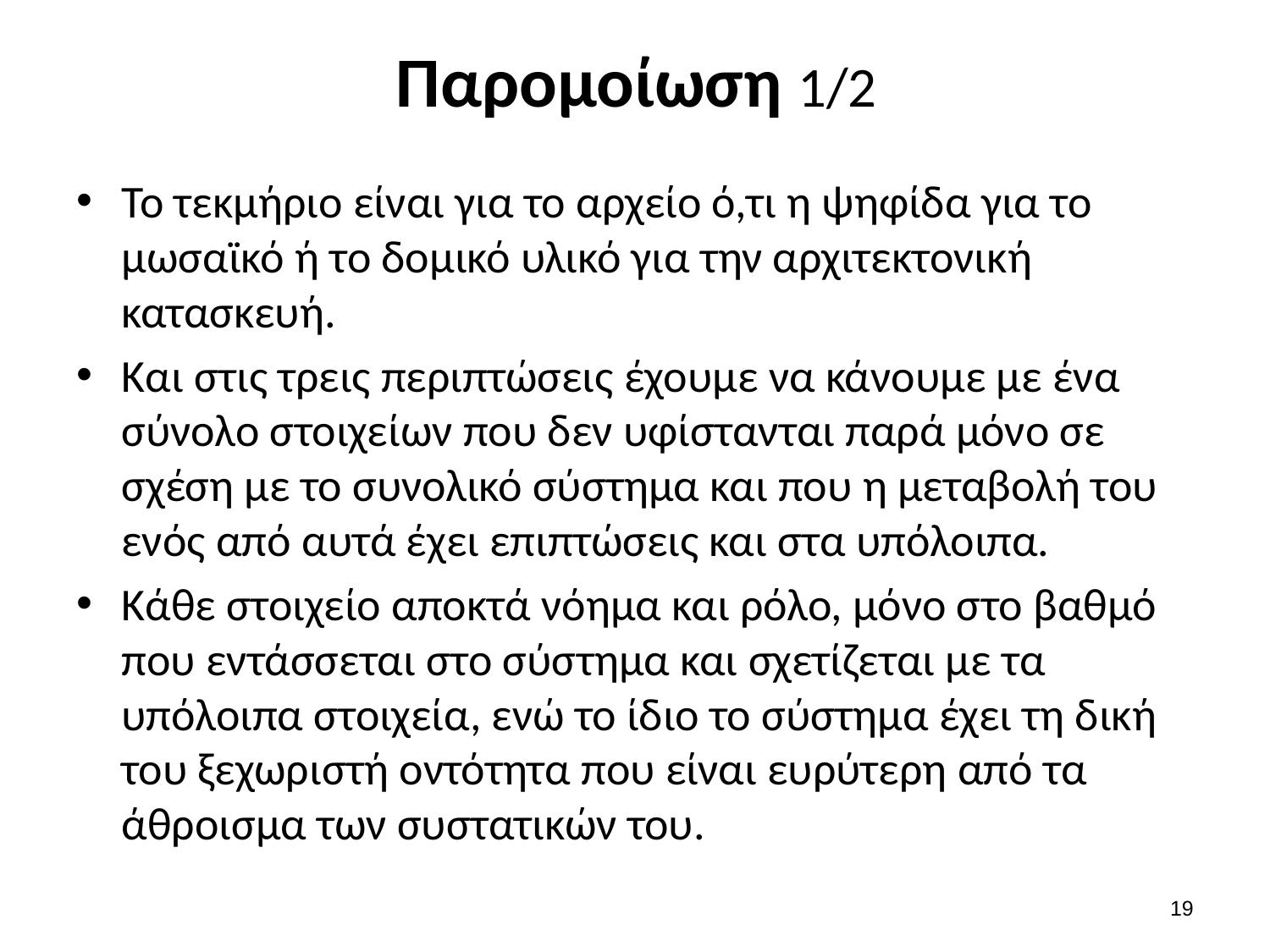

# Παρομοίωση 1/2
Το τεκμήριο είναι για το αρχείο ό,τι η ψηφίδα για το μωσαϊκό ή το δομικό υλικό για την αρχιτεκτονική κατασκευή.
Και στις τρεις περιπτώσεις έχουμε να κάνουμε με ένα σύνολο στοιχείων που δεν υφίστανται παρά μόνο σε σχέση με το συνολικό σύστημα και που η μεταβολή του ενός από αυτά έχει επιπτώσεις και στα υπόλοιπα.
Κάθε στοιχείο αποκτά νόημα και ρόλο, μόνο στο βαθμό που εντάσσεται στο σύστημα και σχετίζεται με τα υπόλοιπα στοιχεία, ενώ το ίδιο το σύστημα έχει τη δική του ξεχωριστή οντότητα που είναι ευρύτερη από τα άθροισμα των συστατικών του.
19